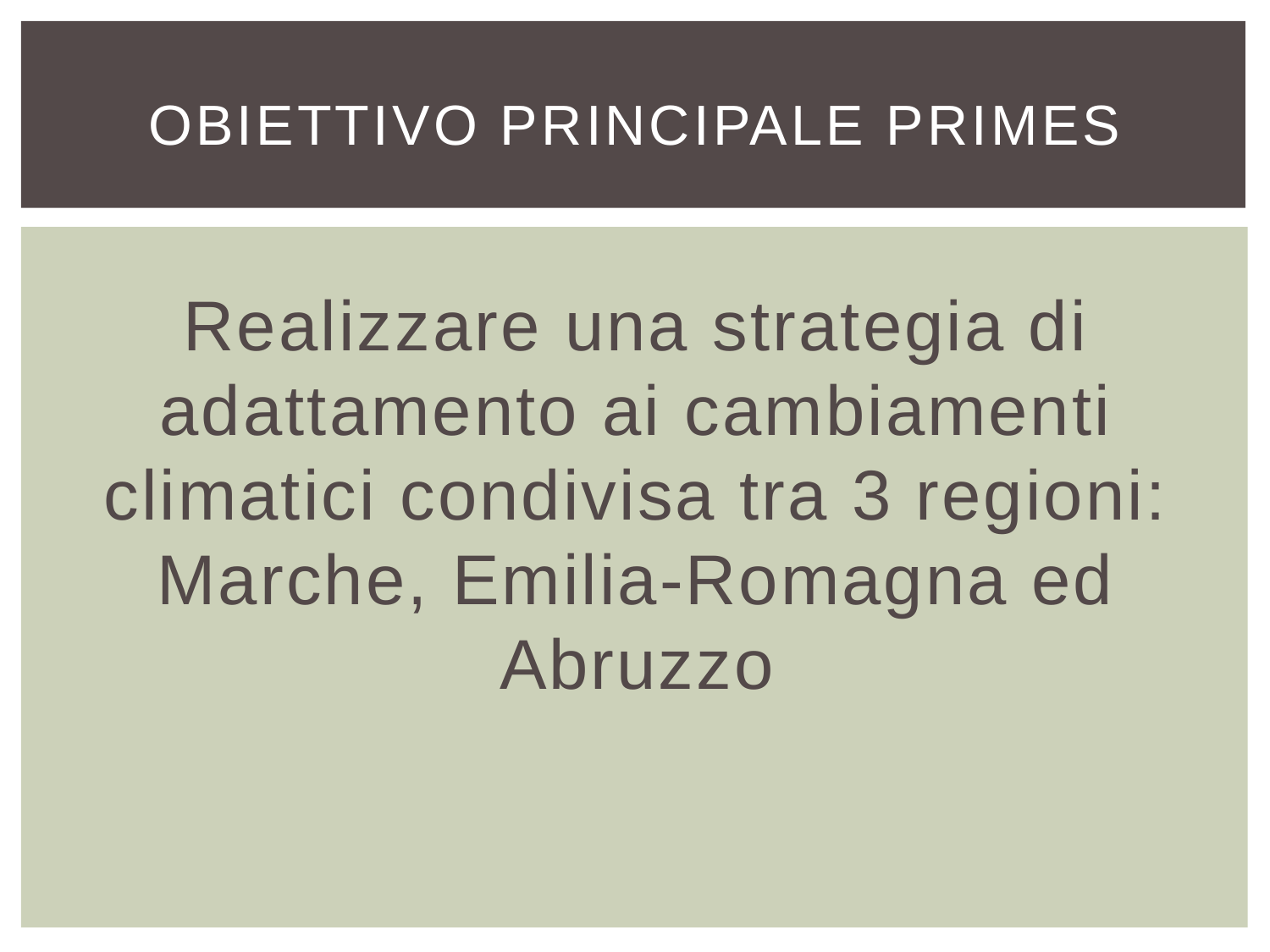

# Obiettivo Principale PRIMES
Realizzare una strategia di adattamento ai cambiamenti climatici condivisa tra 3 regioni: Marche, Emilia-Romagna ed Abruzzo